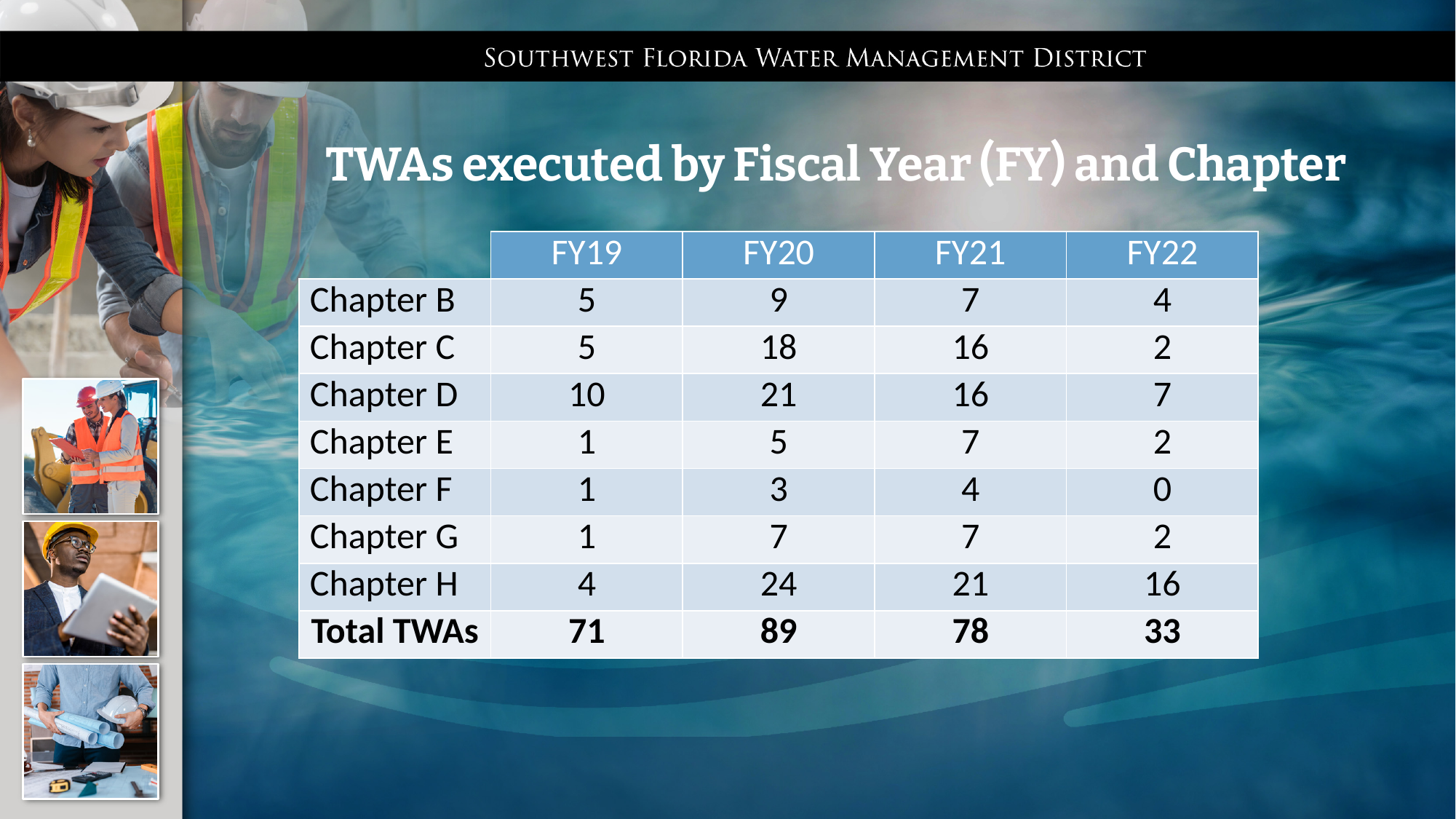

# TWAs executed by Fiscal Year (FY) and Chapter
|  | FY19 | FY20 | FY21 | FY22 |
| --- | --- | --- | --- | --- |
| Chapter B | 5 | 9 | 7 | 4 |
| Chapter C | 5 | 18 | 16 | 2 |
| Chapter D | 10 | 21 | 16 | 7 |
| Chapter E | 1 | 5 | 7 | 2 |
| Chapter F | 1 | 3 | 4 | 0 |
| Chapter G | 1 | 7 | 7 | 2 |
| Chapter H | 4 | 24 | 21 | 16 |
| Total TWAs | 71 | 89 | 78 | 33 |